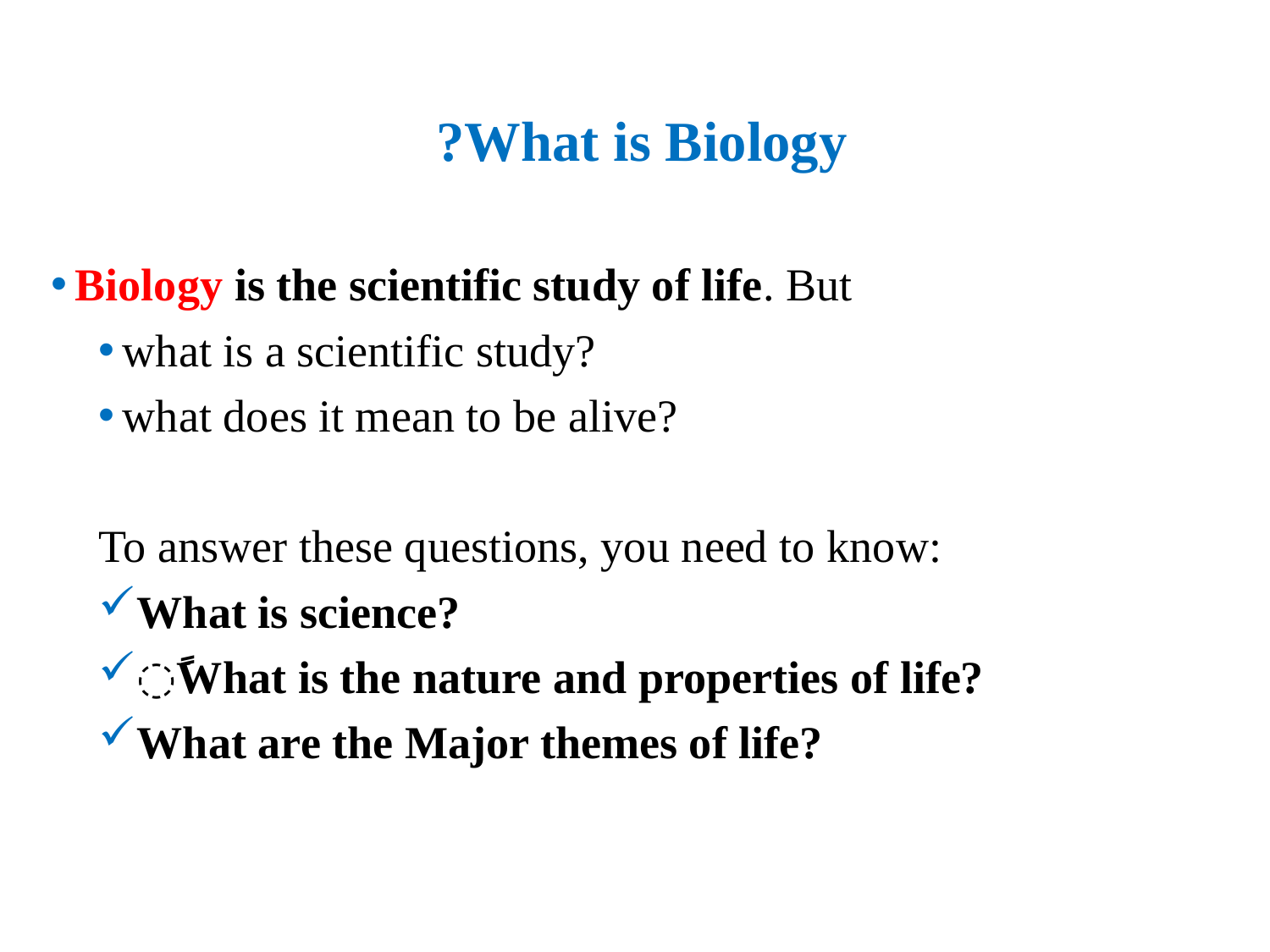

# What is Biology?
Biology is the scientific study of life. But
what is a scientific study?
what does it mean to be alive?

To answer these questions, you need to know:
What is science?
ًWhat is the nature and properties of life?
What are the Major themes of life?